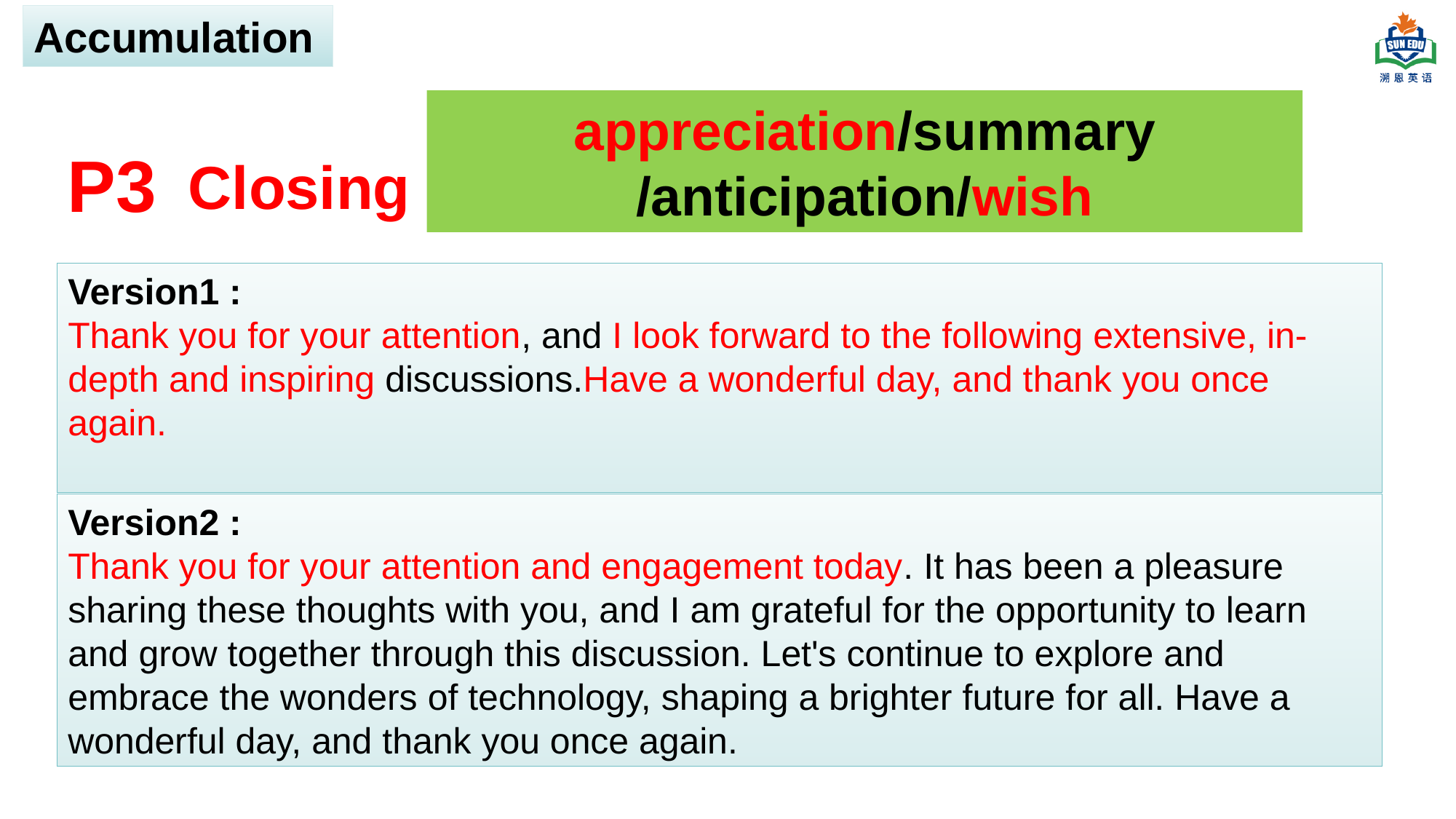

Accumulation
appreciation/summary
/anticipation/wish
P3
Closing
Version1 :
Thank you for your attention, and I look forward to the following extensive, in-depth and inspiring discussions.Have a wonderful day, and thank you once again.

Version2 :
Thank you for your attention and engagement today. It has been a pleasure sharing these thoughts with you, and I am grateful for the opportunity to learn and grow together through this discussion. Let's continue to explore and embrace the wonders of technology, shaping a brighter future for all. Have a wonderful day, and thank you once again.